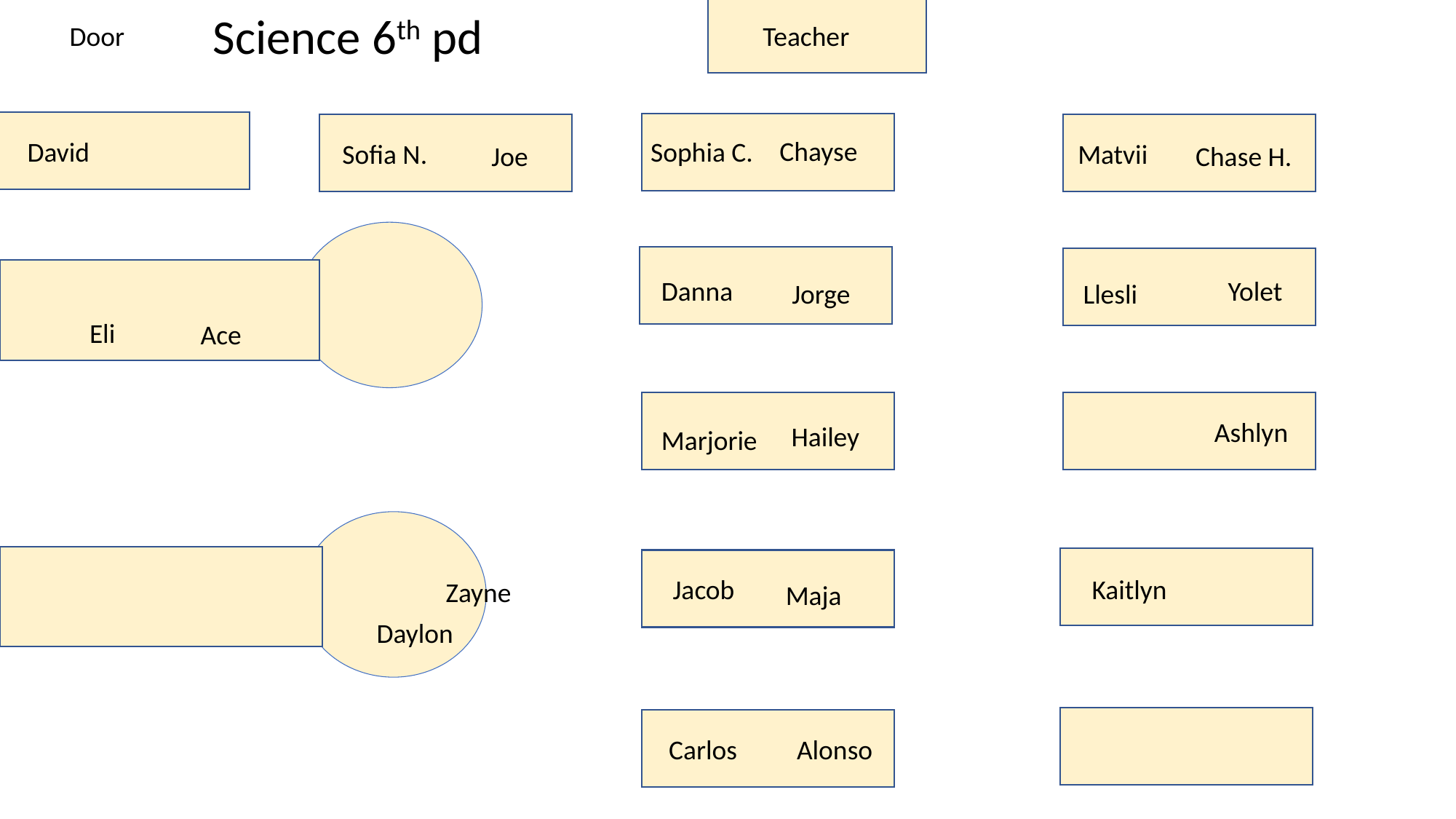

Science 6th pd
Teacher
Door

Chayse
Sophia C.
David
Sofia N.
Matvii
Joe
Chase H.

Danna
Yolet
Llesli
Jorge

Eli
Ace
Ashlyn
Hailey
Marjorie

Jacob
Kaitlyn
Zayne
Maja

Daylon

Carlos
Alonso